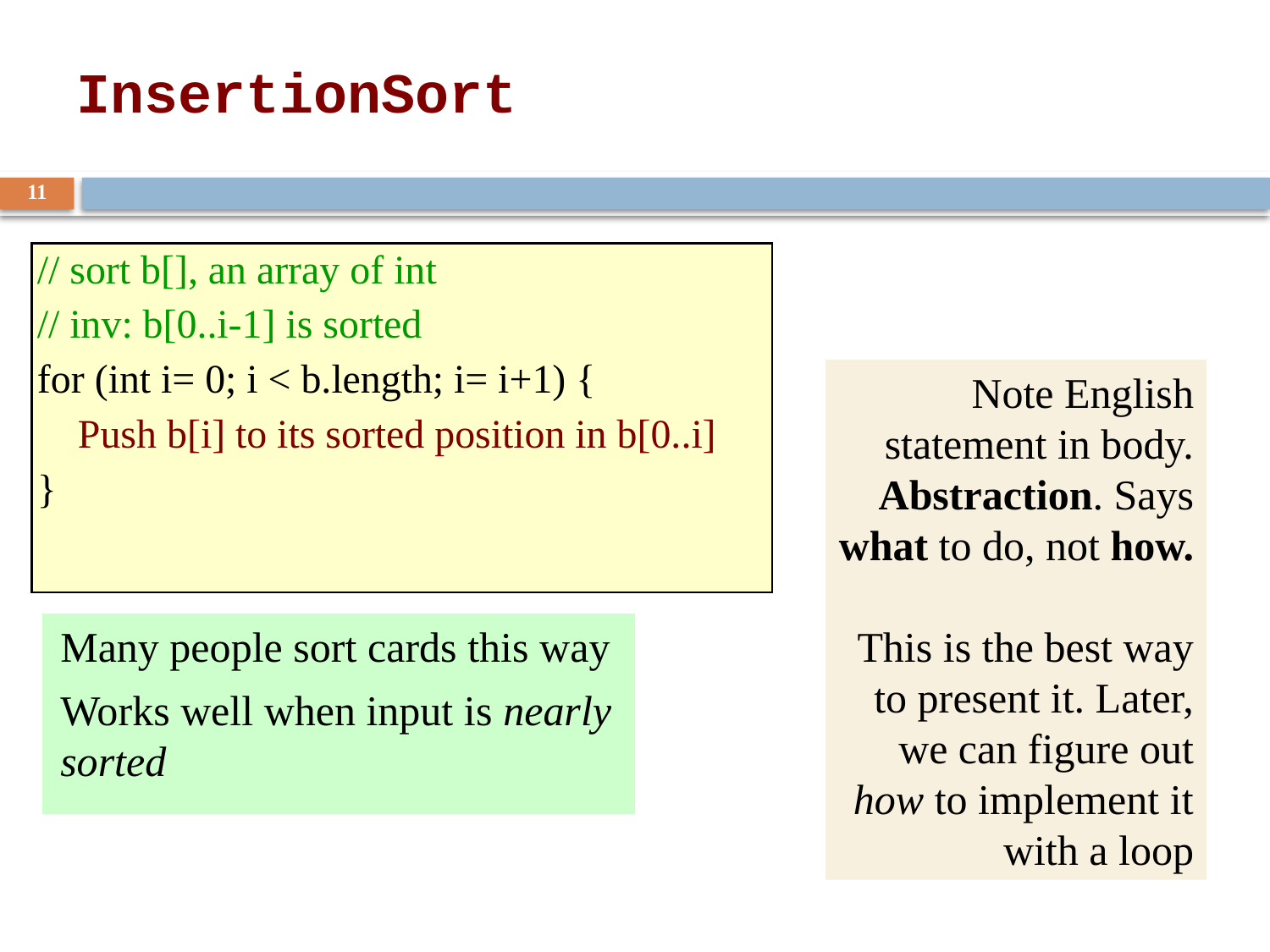

# InsertionSort
11
// sort b[], an array of int
// inv: b[0..i-1] is sorted
for (int i= 0; i < b.length; i= i+1) {
    Push b[i] to its sorted position in b[0..i]
}
Note English statement in body.
Abstraction. Says what to do, not how.

This is the best way to present it. Later, we can figure out how to implement it with a loop
Many people sort cards this way
Works well when input is nearly sorted